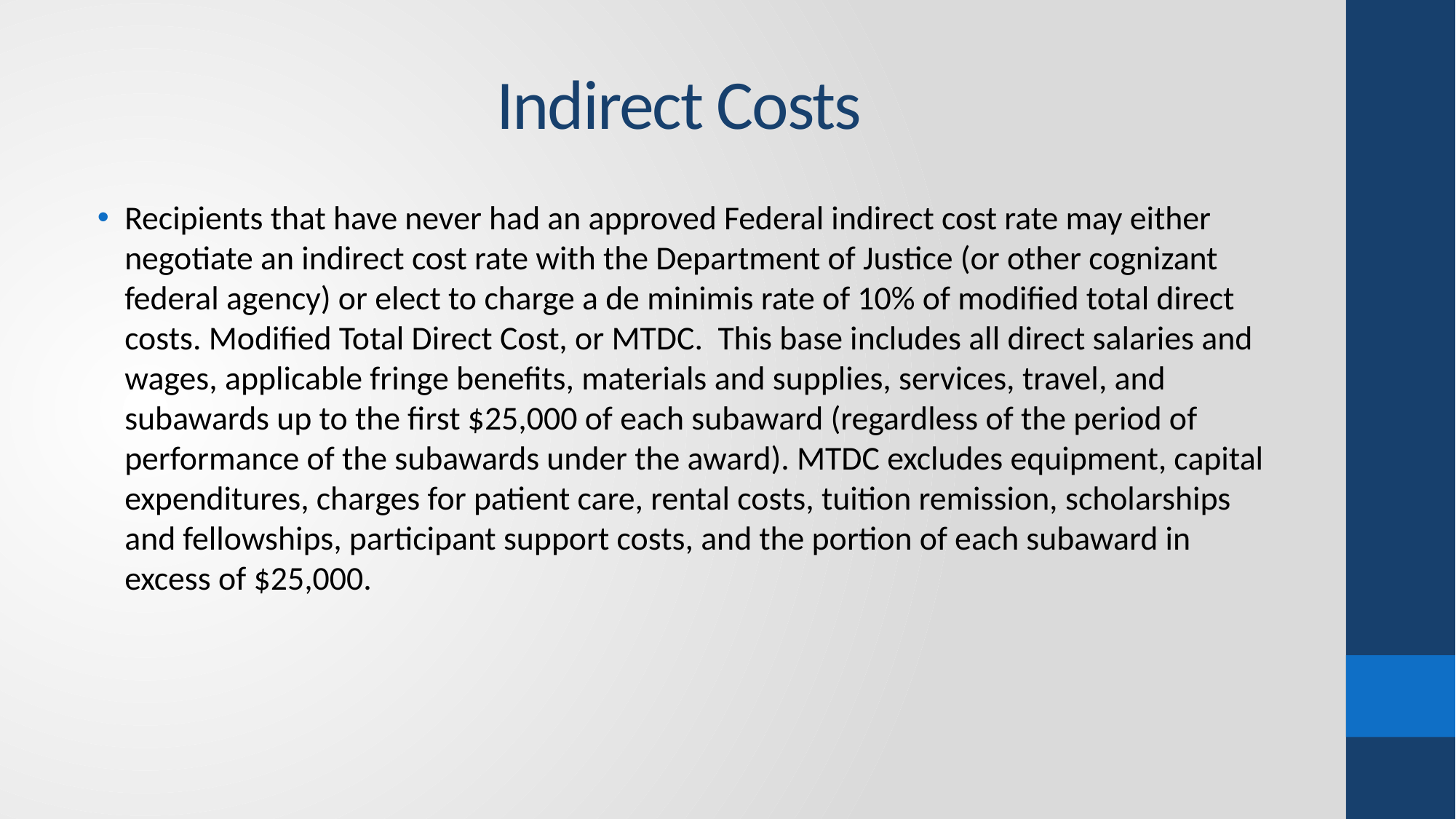

# Indirect Costs
Recipients that have never had an approved Federal indirect cost rate may either negotiate an indirect cost rate with the Department of Justice (or other cognizant federal agency) or elect to charge a de minimis rate of 10% of modified total direct costs. Modified Total Direct Cost, or MTDC.  This base includes all direct salaries and wages, applicable fringe benefits, materials and supplies, services, travel, and subawards up to the first $25,000 of each subaward (regardless of the period of performance of the subawards under the award). MTDC excludes equipment, capital expenditures, charges for patient care, rental costs, tuition remission, scholarships and fellowships, participant support costs, and the portion of each subaward in excess of $25,000.